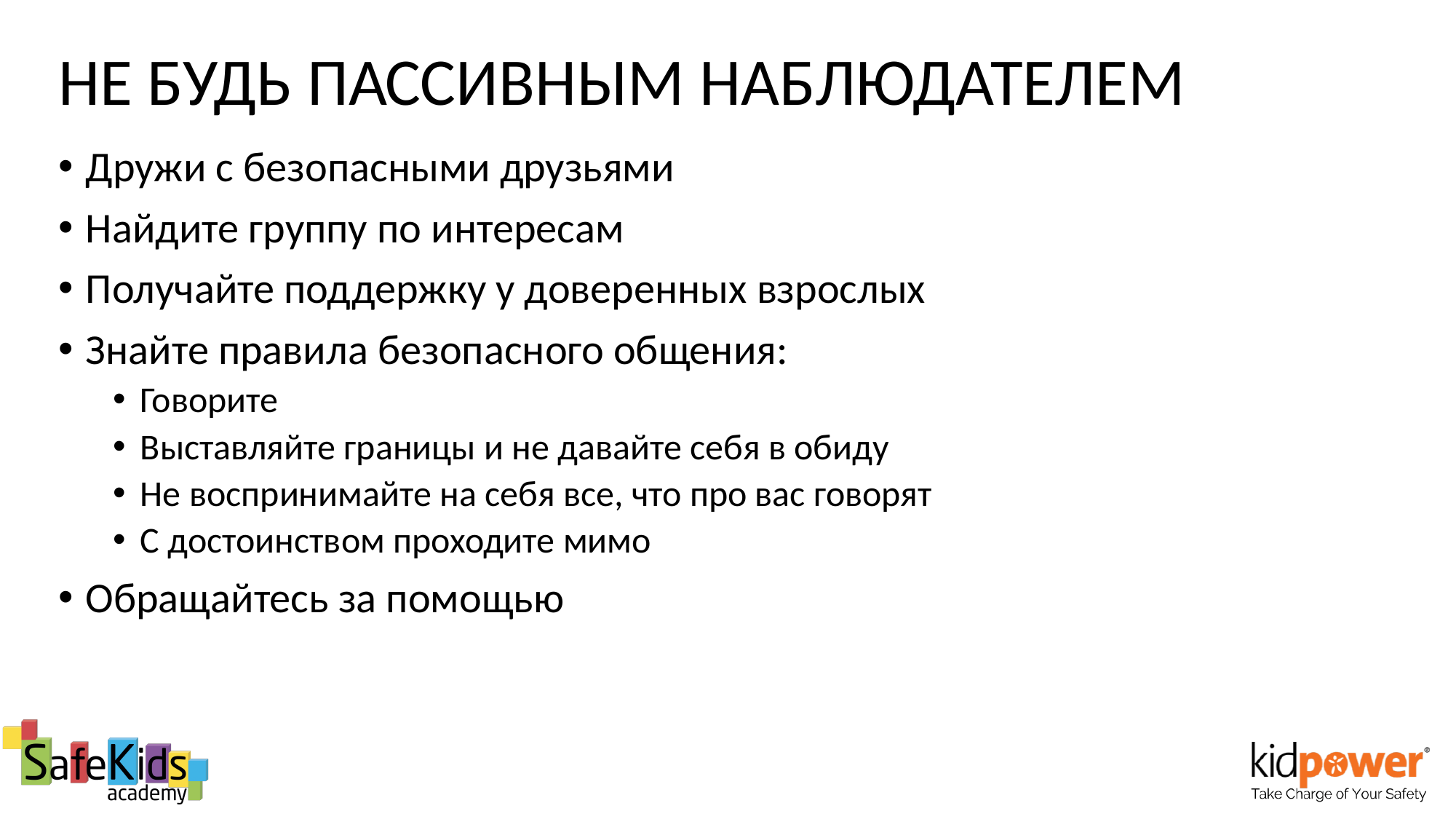

# НЕ БУДЬ ПАССИВНЫМ НАБЛЮДАТЕЛЕМ
Дружи с безопасными друзьями
Найдите группу по интересам
Получайте поддержку у доверенных взрослых
Знайте правила безопасного общения:
Говорите
Выставляйте границы и не давайте себя в обиду
Не воспринимайте на себя все, что про вас говорят
С достоинством проходите мимо
Обращайтесь за помощью